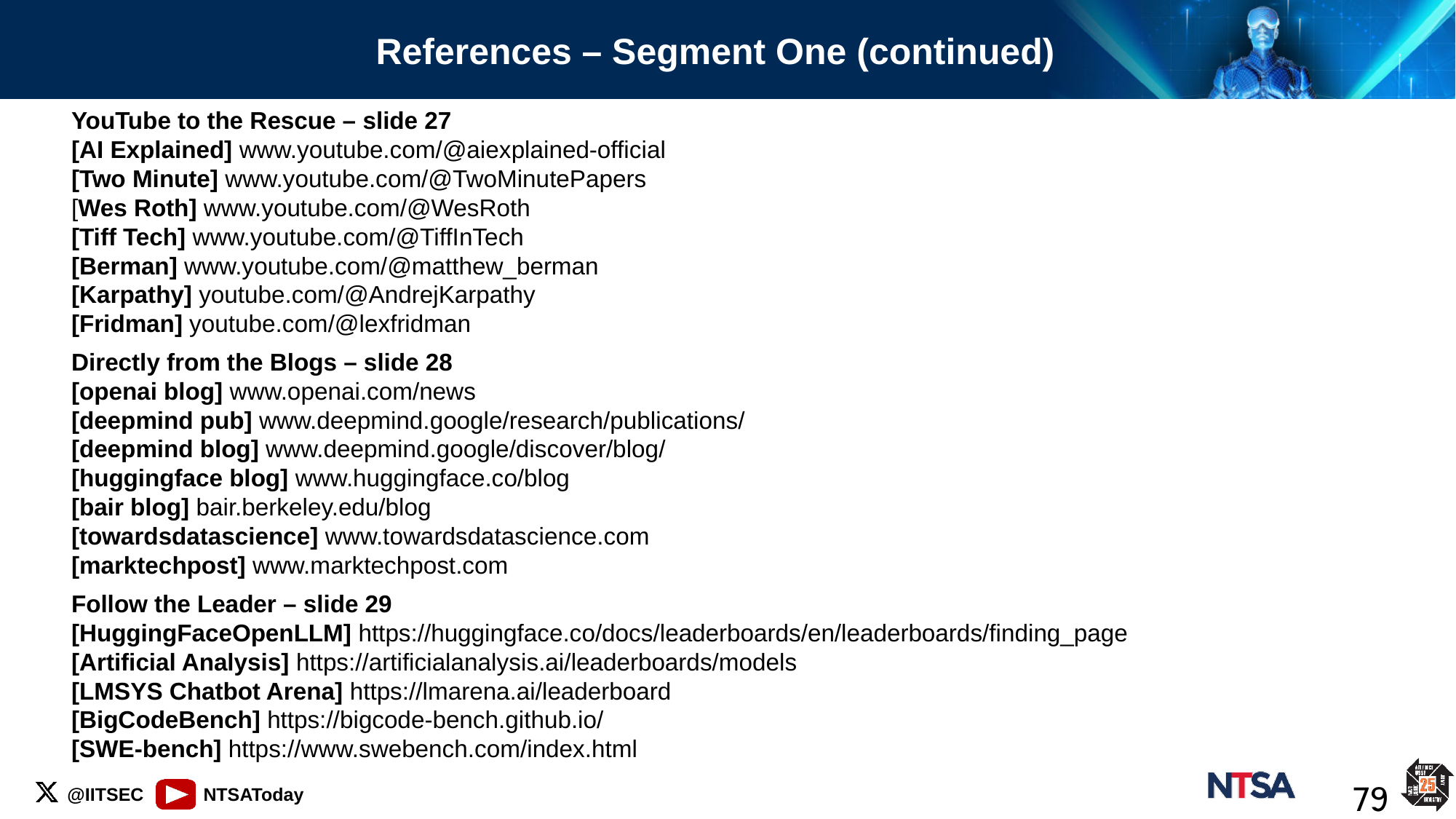

# References – Segment One (continued)
YouTube to the Rescue – slide 27
[AI Explained] www.youtube.com/@aiexplained-official
[Two Minute] www.youtube.com/@TwoMinutePapers
[Wes Roth] www.youtube.com/@WesRoth
[Tiff Tech] www.youtube.com/@TiffInTech
[Berman] www.youtube.com/@matthew_berman
[Karpathy] youtube.com/@AndrejKarpathy
[Fridman] youtube.com/@lexfridman
Directly from the Blogs – slide 28
[openai blog] www.openai.com/news
[deepmind pub] www.deepmind.google/research/publications/
[deepmind blog] www.deepmind.google/discover/blog/
[huggingface blog] www.huggingface.co/blog
[bair blog] bair.berkeley.edu/blog
[towardsdatascience] www.towardsdatascience.com
[marktechpost] www.marktechpost.com
Follow the Leader – slide 29
[HuggingFaceOpenLLM] https://huggingface.co/docs/leaderboards/en/leaderboards/finding_page
[Artificial Analysis] https://artificialanalysis.ai/leaderboards/models
[LMSYS Chatbot Arena] https://lmarena.ai/leaderboard
[BigCodeBench] https://bigcode-bench.github.io/
[SWE-bench] https://www.swebench.com/index.html

79